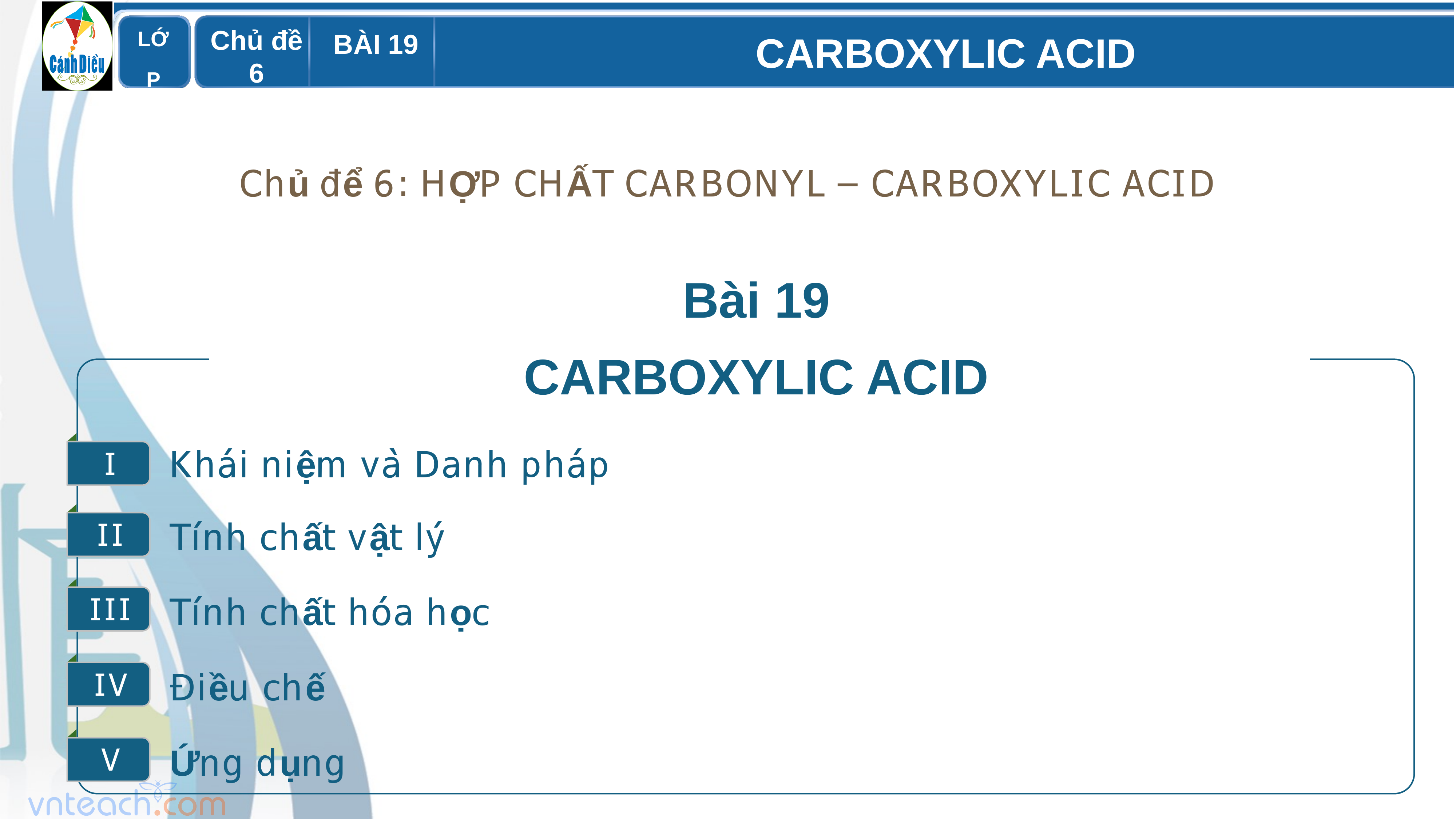

Chủ để 6: HỢP CHẤT CARBONYL – CARBOXYLIC ACID
Bài 19
CARBOXYLIC ACID

I
Khái niệm và Danh pháp

II
Tính chất vật lý

III
Tính chất hóa học

IV
Điều chế

V
Ứng dụng